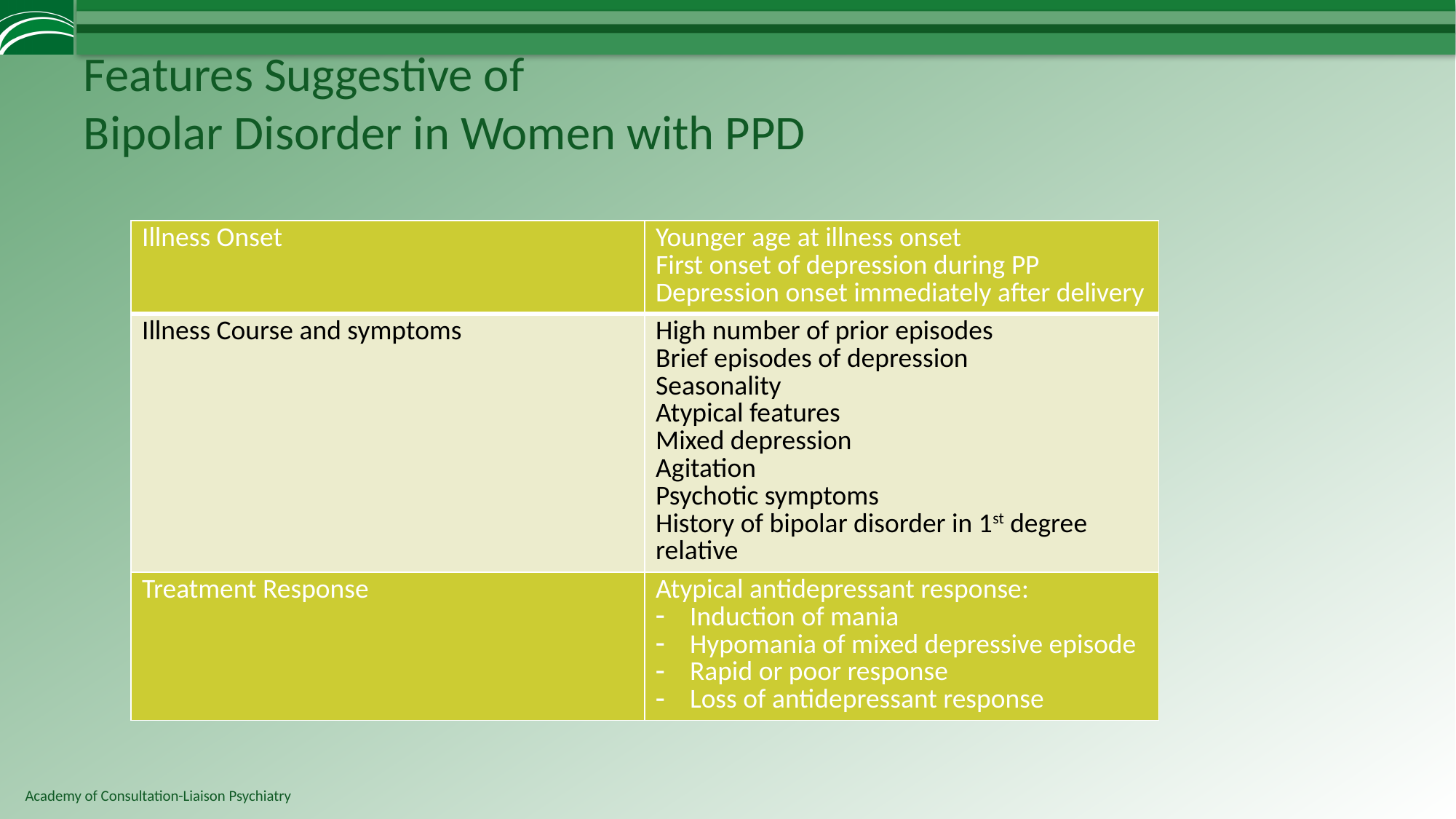

# Features Suggestive of Bipolar Disorder in Women with PPD
| Illness Onset | Younger age at illness onset First onset of depression during PP Depression onset immediately after delivery |
| --- | --- |
| Illness Course and symptoms | High number of prior episodes Brief episodes of depression Seasonality Atypical features Mixed depression Agitation Psychotic symptoms History of bipolar disorder in 1st degree relative |
| Treatment Response | Atypical antidepressant response: Induction of mania Hypomania of mixed depressive episode Rapid or poor response Loss of antidepressant response |